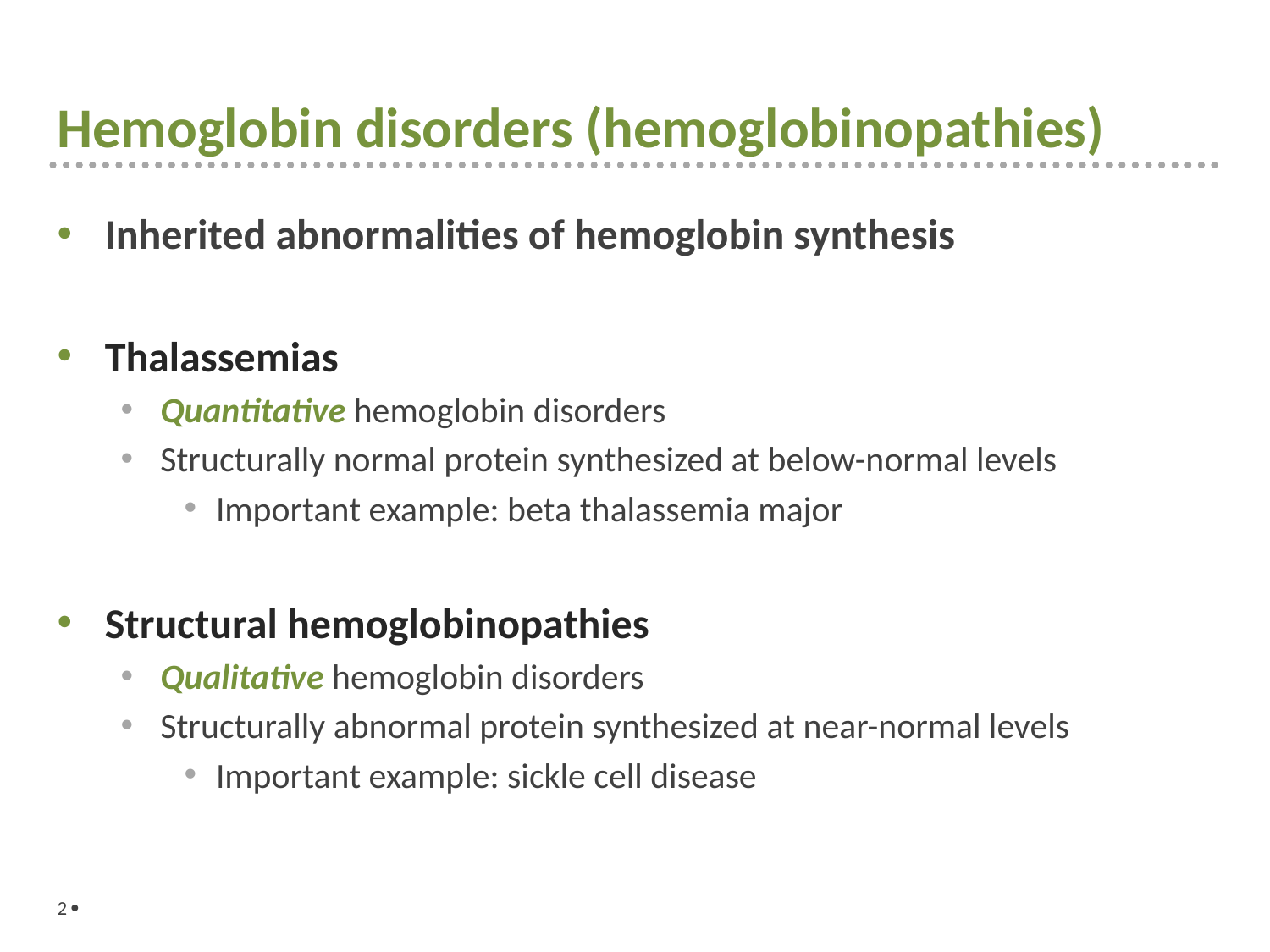

# Hemoglobin disorders (hemoglobinopathies)
Inherited abnormalities of hemoglobin synthesis

Thalassemias
Quantitative hemoglobin disorders
Structurally normal protein synthesized at below-normal levels
Important example: beta thalassemia major

Structural hemoglobinopathies
Qualitative hemoglobin disorders
Structurally abnormal protein synthesized at near-normal levels
Important example: sickle cell disease

2 •